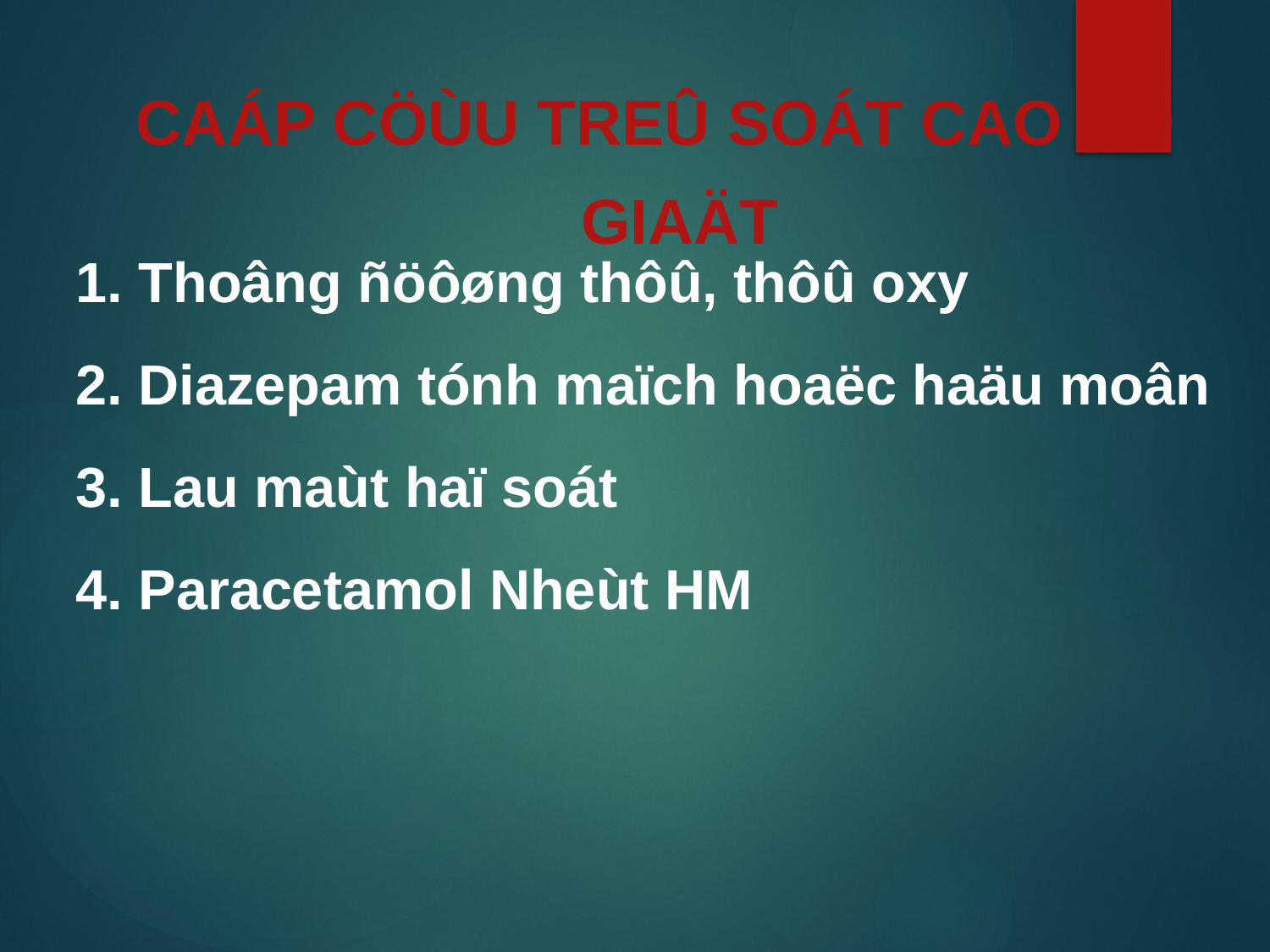

CAÁP CÖÙU TREÛ SOÁT CAO CO GIAÄT
1. Thoâng ñöôøng thôû, thôû oxy
2. Diazepam tónh maïch hoaëc haäu moân
3. Lau maùt haï soát
4. Paracetamol Nheùt HM